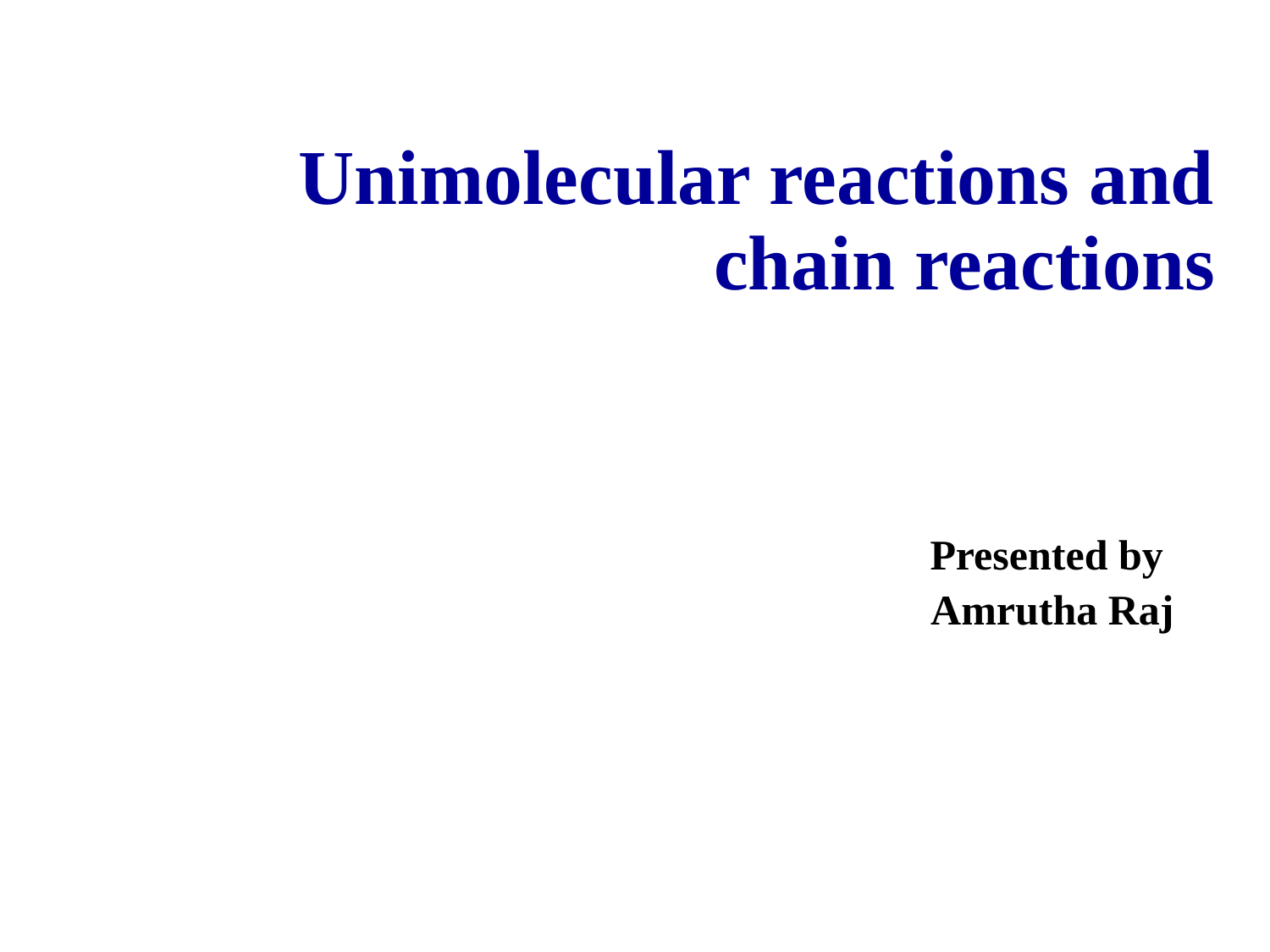

# Unimolecular reactions and chain reactions
Presented by
Amrutha Raj